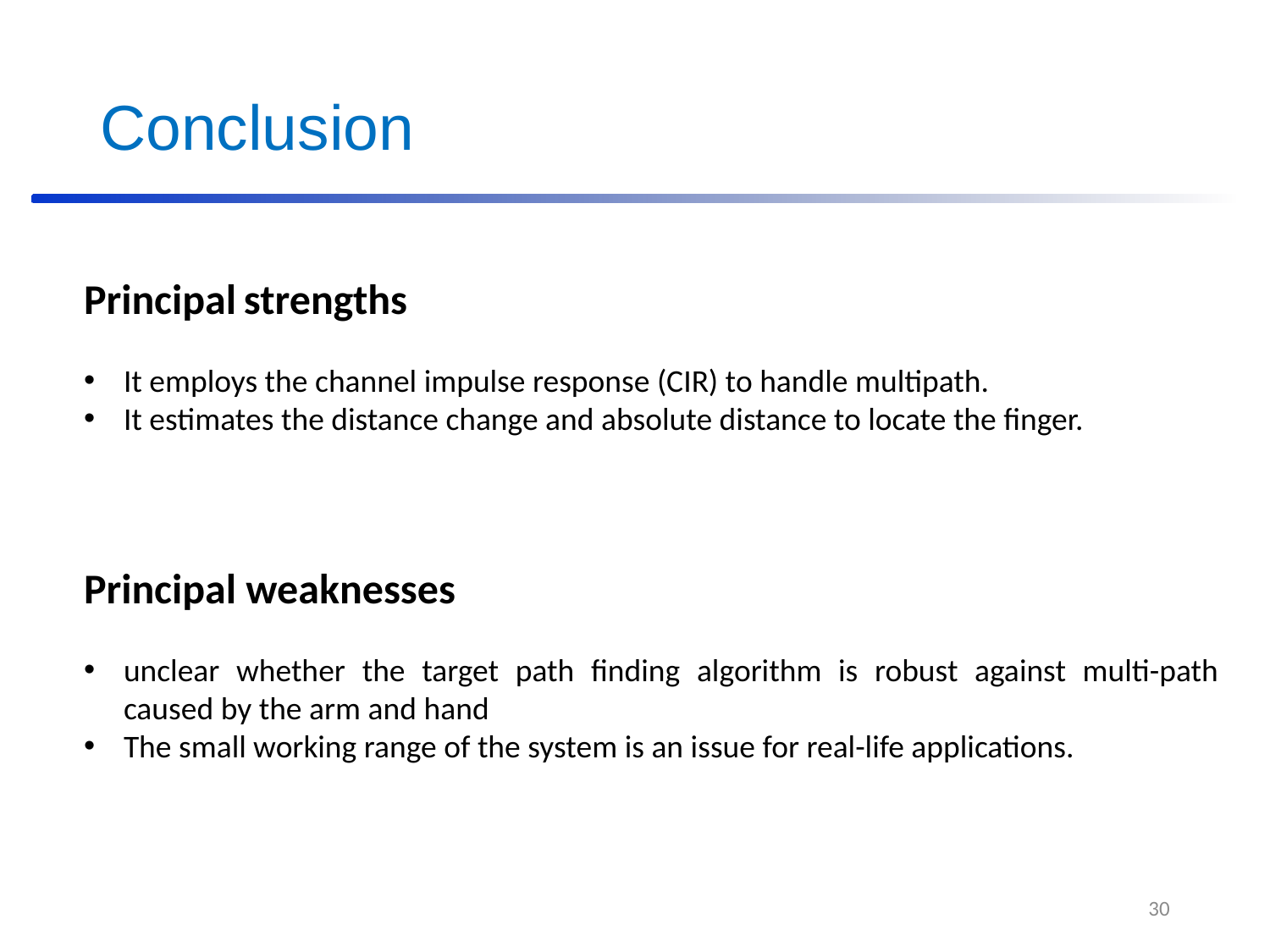

# Conclusion
Principal strengths

It employs the channel impulse response (CIR) to handle multipath.
It estimates the distance change and absolute distance to locate the finger.

Principal weaknesses

unclear whether the target path finding algorithm is robust against multi-path caused by the arm and hand
The small working range of the system is an issue for real-life applications.

30